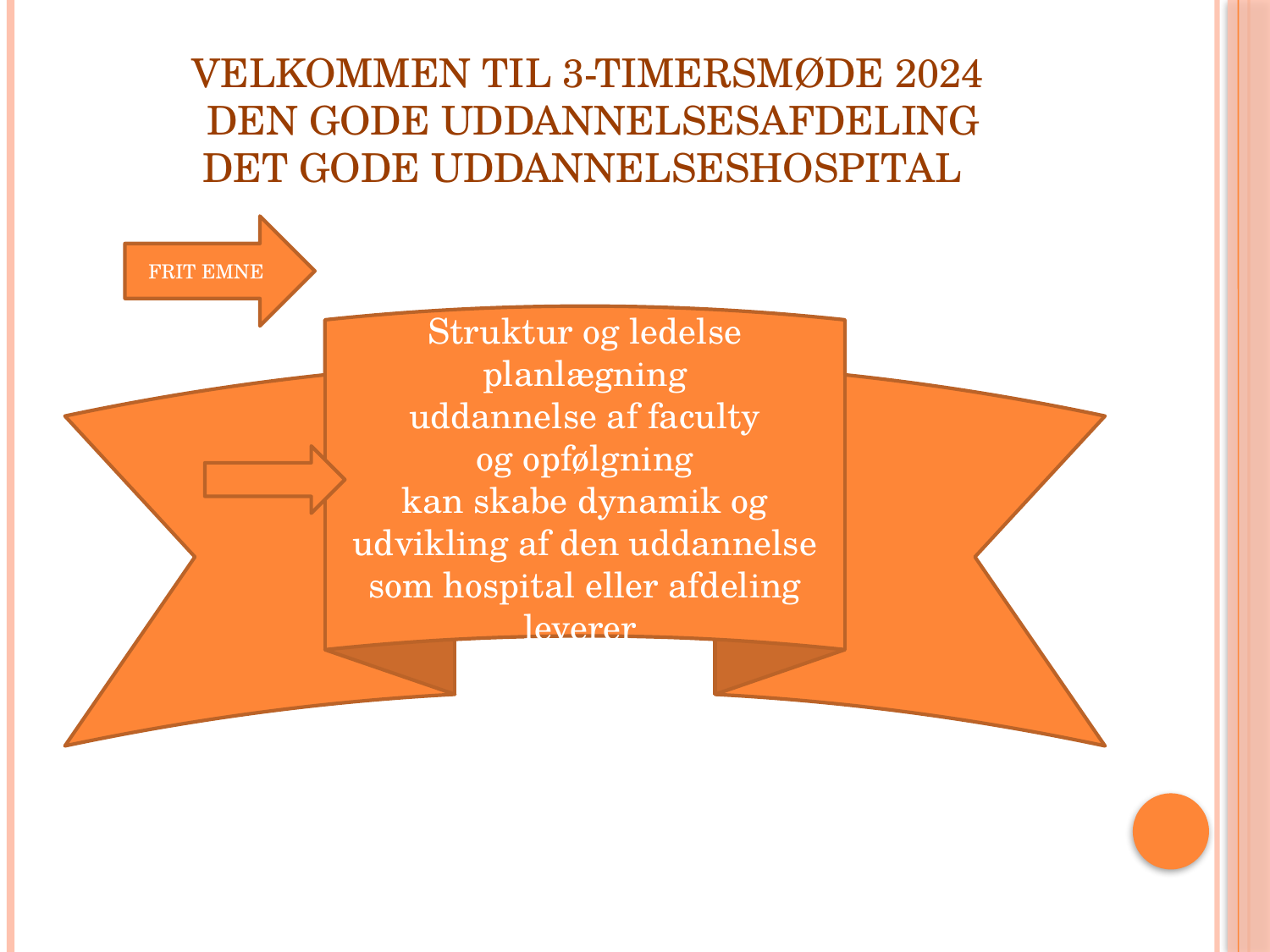

# Velkommen til 3-timersmøde 2024 Den gode uddannelsesafdeling Det gode uddannelseshospital
FRIT EMNE

Struktur og ledelse
planlægning
uddannelse af faculty
og opfølgning
kan skabe dynamik og udvikling af den uddannelse som hospital eller afdeling leverer